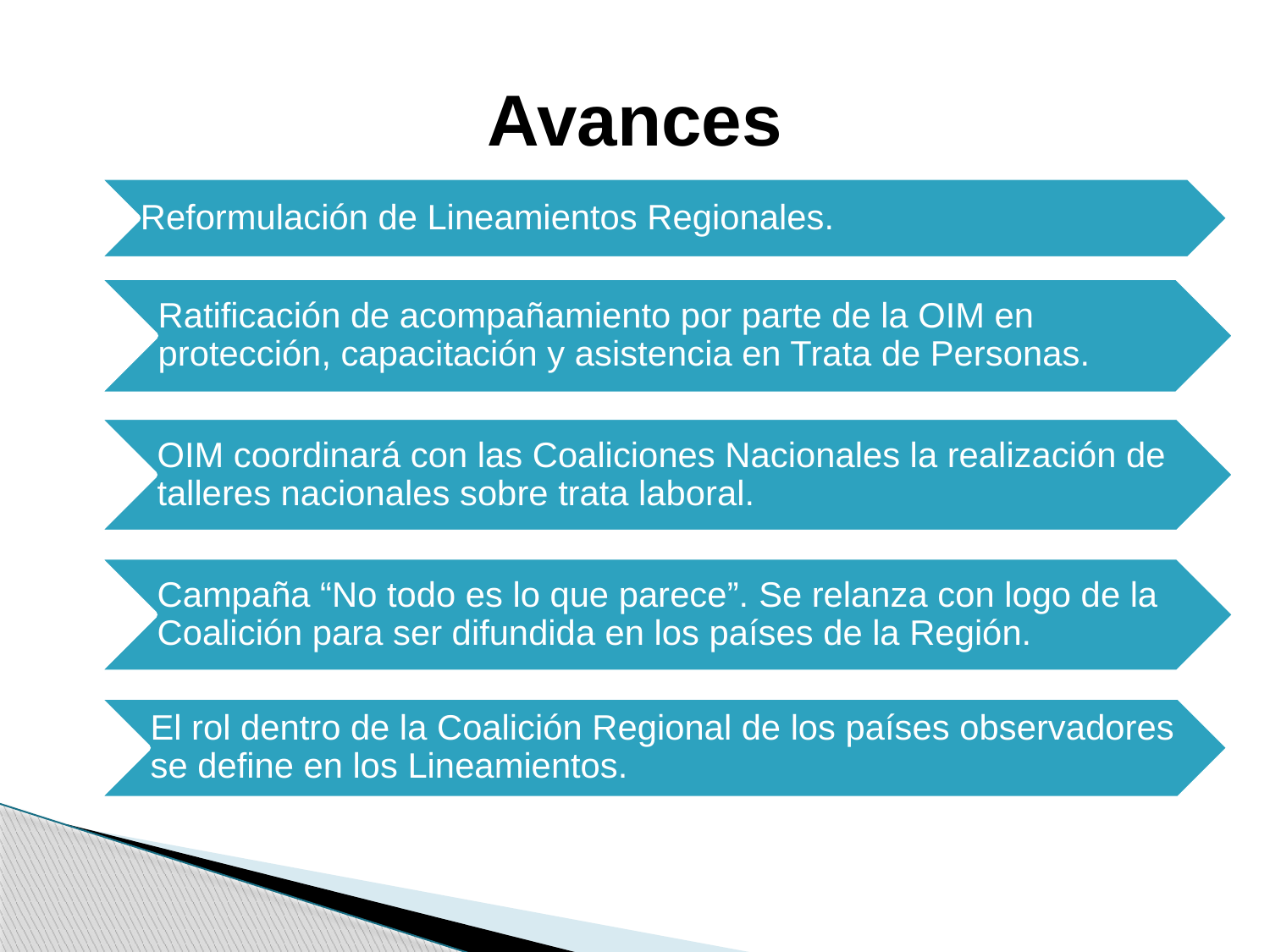

# Avances
Reformulación de Lineamientos Regionales.
Ratificación de acompañamiento por parte de la OIM en protección, capacitación y asistencia en Trata de Personas.
OIM coordinará con las Coaliciones Nacionales la realización de talleres nacionales sobre trata laboral.
Campaña “No todo es lo que parece”. Se relanza con logo de la Coalición para ser difundida en los países de la Región.
El rol dentro de la Coalición Regional de los países observadores se define en los Lineamientos.